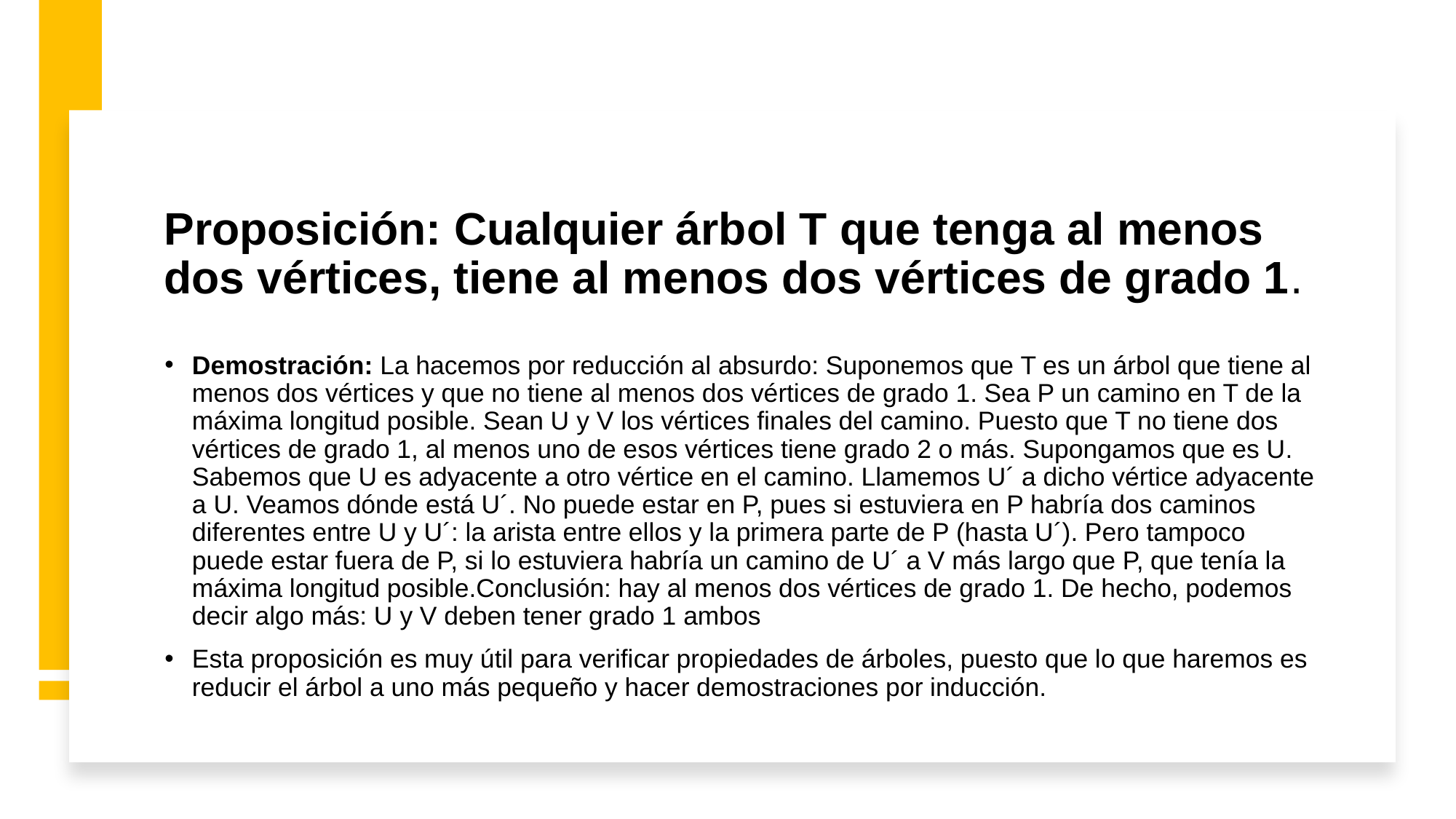

# Proposición: Cualquier árbol T que tenga al menos dos vértices, tiene al menos dos vértices de grado 1.

Demostración: La hacemos por reducción al absurdo: Suponemos que T es un árbol que tiene al menos dos vértices y que no tiene al menos dos vértices de grado 1. Sea P un camino en T de la máxima longitud posible. Sean U y V los vértices finales del camino. Puesto que T no tiene dos vértices de grado 1, al menos uno de esos vértices tiene grado 2 o más. Supongamos que es U. Sabemos que U es adyacente a otro vértice en el camino. Llamemos U´ a dicho vértice adyacente a U. Veamos dónde está U´. No puede estar en P, pues si estuviera en P habría dos caminos diferentes entre U y U´: la arista entre ellos y la primera parte de P (hasta U´). Pero tampoco puede estar fuera de P, si lo estuviera habría un camino de U´ a V más largo que P, que tenía la máxima longitud posible.Conclusión: hay al menos dos vértices de grado 1. De hecho, podemos decir algo más: U y V deben tener grado 1 ambos
Esta proposición es muy útil para verificar propiedades de árboles, puesto que lo que haremos es reducir el árbol a uno más pequeño y hacer demostraciones por inducción.